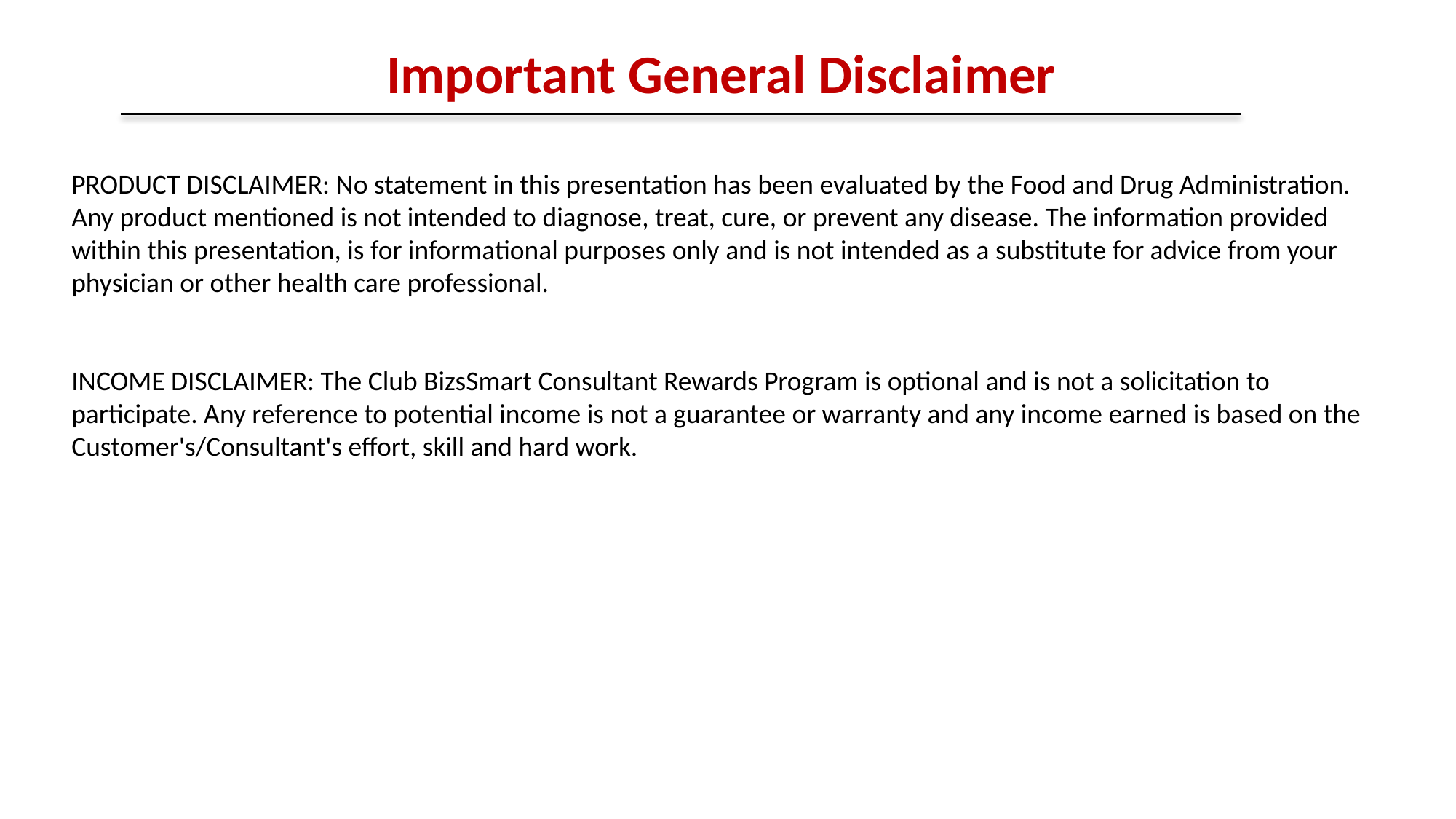

Important General Disclaimer

PRODUCT DISCLAIMER: No statement in this presentation has been evaluated by the Food and Drug Administration. Any product mentioned is not intended to diagnose, treat, cure, or prevent any disease. The information provided within this presentation, is for informational purposes only and is not intended as a substitute for advice from your physician or other health care professional.

INCOME DISCLAIMER: The Club BizsSmart Consultant Rewards Program is optional and is not a solicitation to participate. Any reference to potential income is not a guarantee or warranty and any income earned is based on the Customer's/Consultant's effort, skill and hard work.